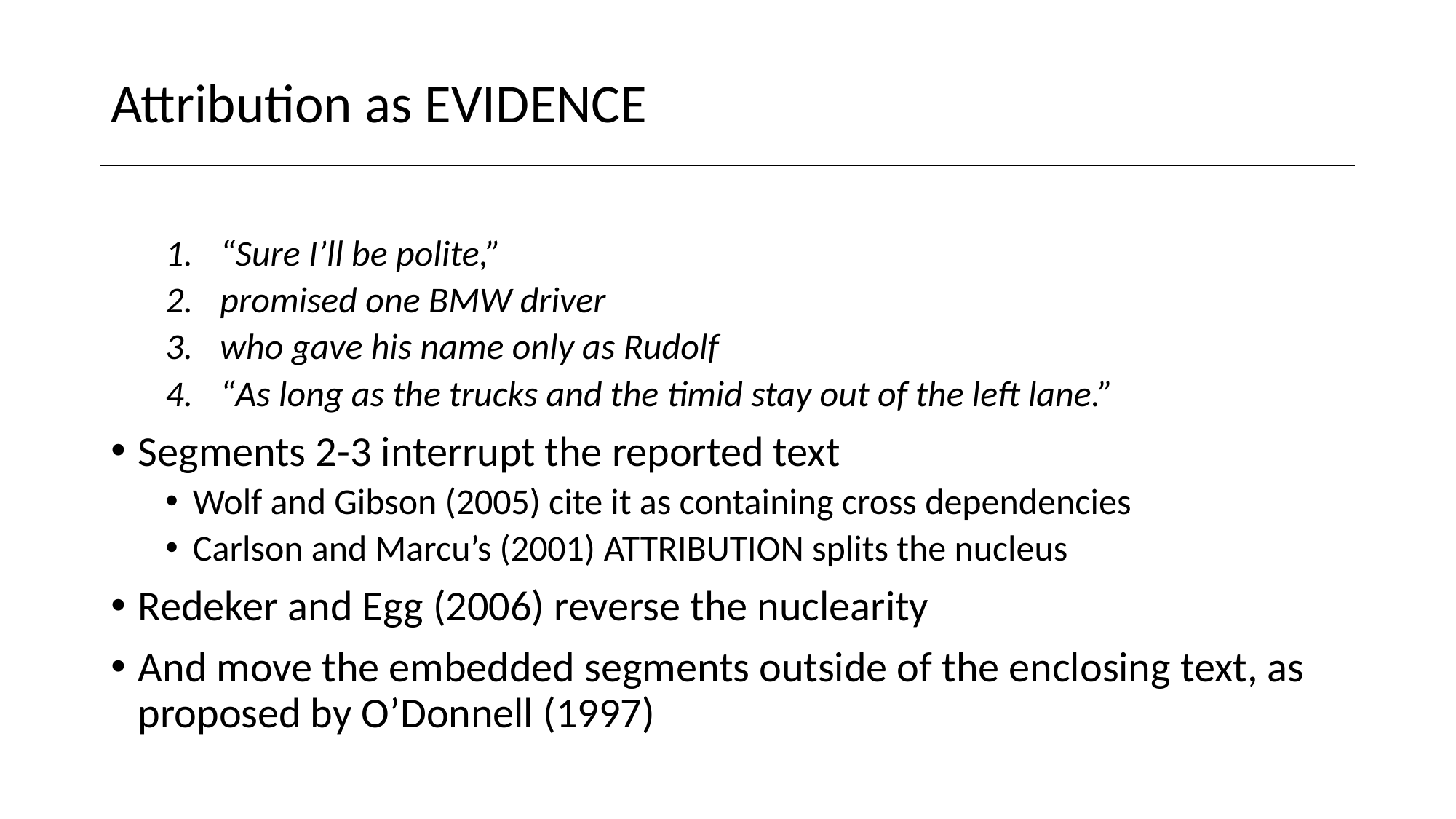

# Attribution as Evidence
“Sure I’ll be polite,”
promised one BMW driver
who gave his name only as Rudolf
“As long as the trucks and the timid stay out of the left lane.”
Segments 2-3 interrupt the reported text
Wolf and Gibson (2005) cite it as containing cross dependencies
Carlson and Marcu’s (2001) Attribution splits the nucleus
Redeker and Egg (2006) reverse the nuclearity
And move the embedded segments outside of the enclosing text, as proposed by O’Donnell (1997)